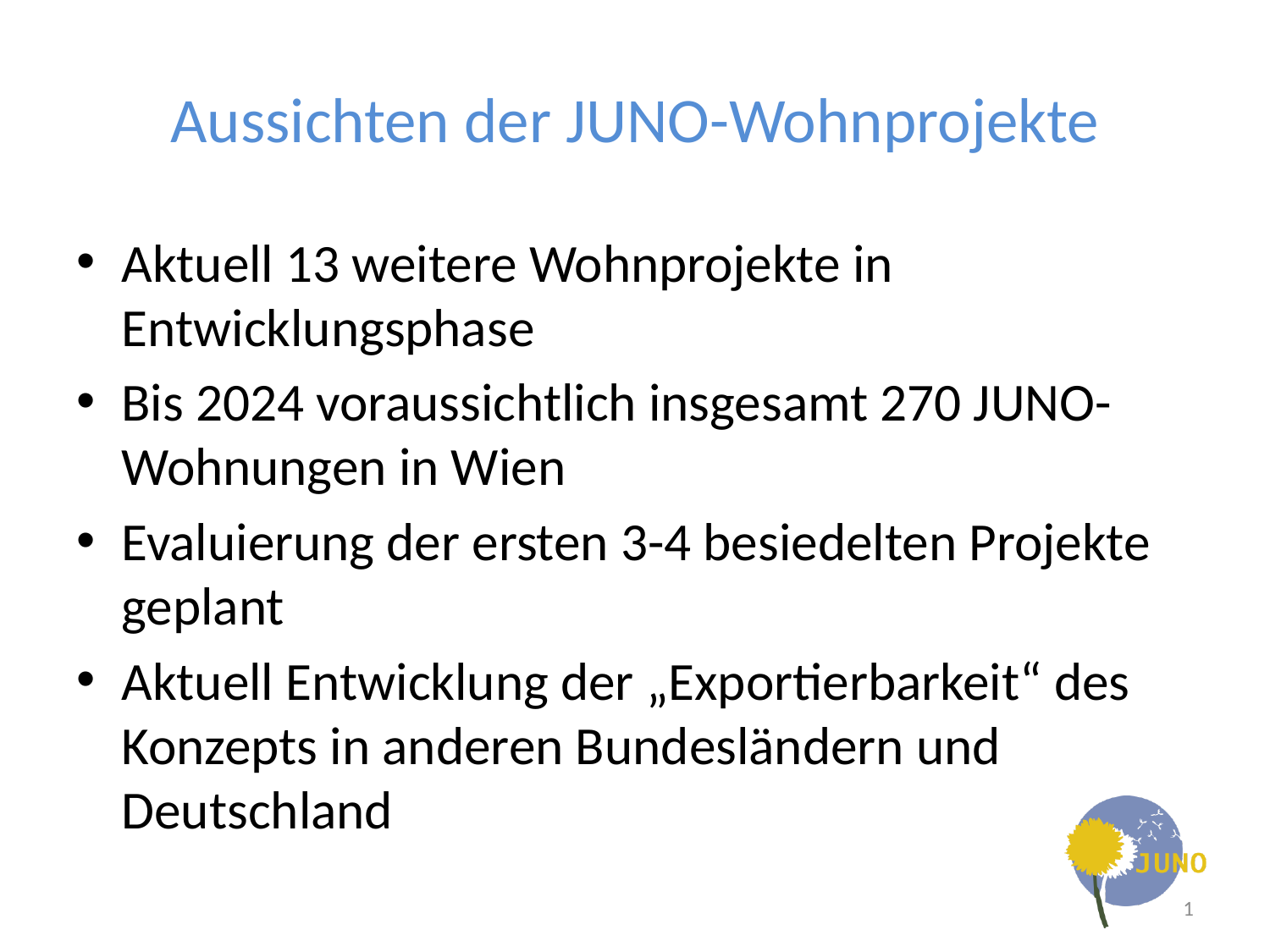

# Aussichten der JUNO-Wohnprojekte
Aktuell 13 weitere Wohnprojekte in Entwicklungsphase
Bis 2024 voraussichtlich insgesamt 270 JUNO-Wohnungen in Wien
Evaluierung der ersten 3-4 besiedelten Projekte geplant
Aktuell Entwicklung der „Exportierbarkeit“ des Konzepts in anderen Bundesländern und Deutschland
14